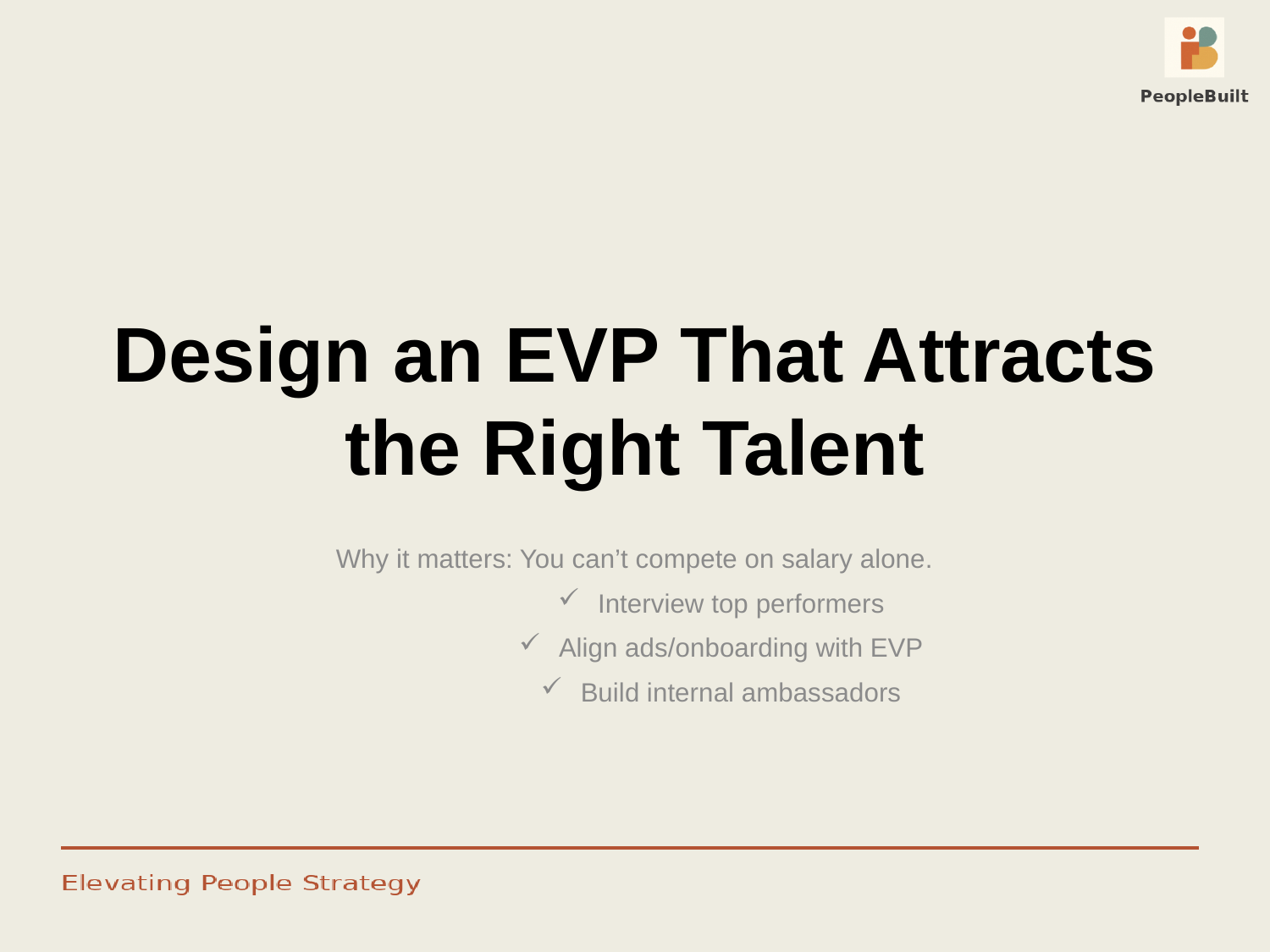

# Design an EVP That Attracts the Right Talent
Why it matters: You can’t compete on salary alone.
Interview top performers
Align ads/onboarding with EVP
Build internal ambassadors